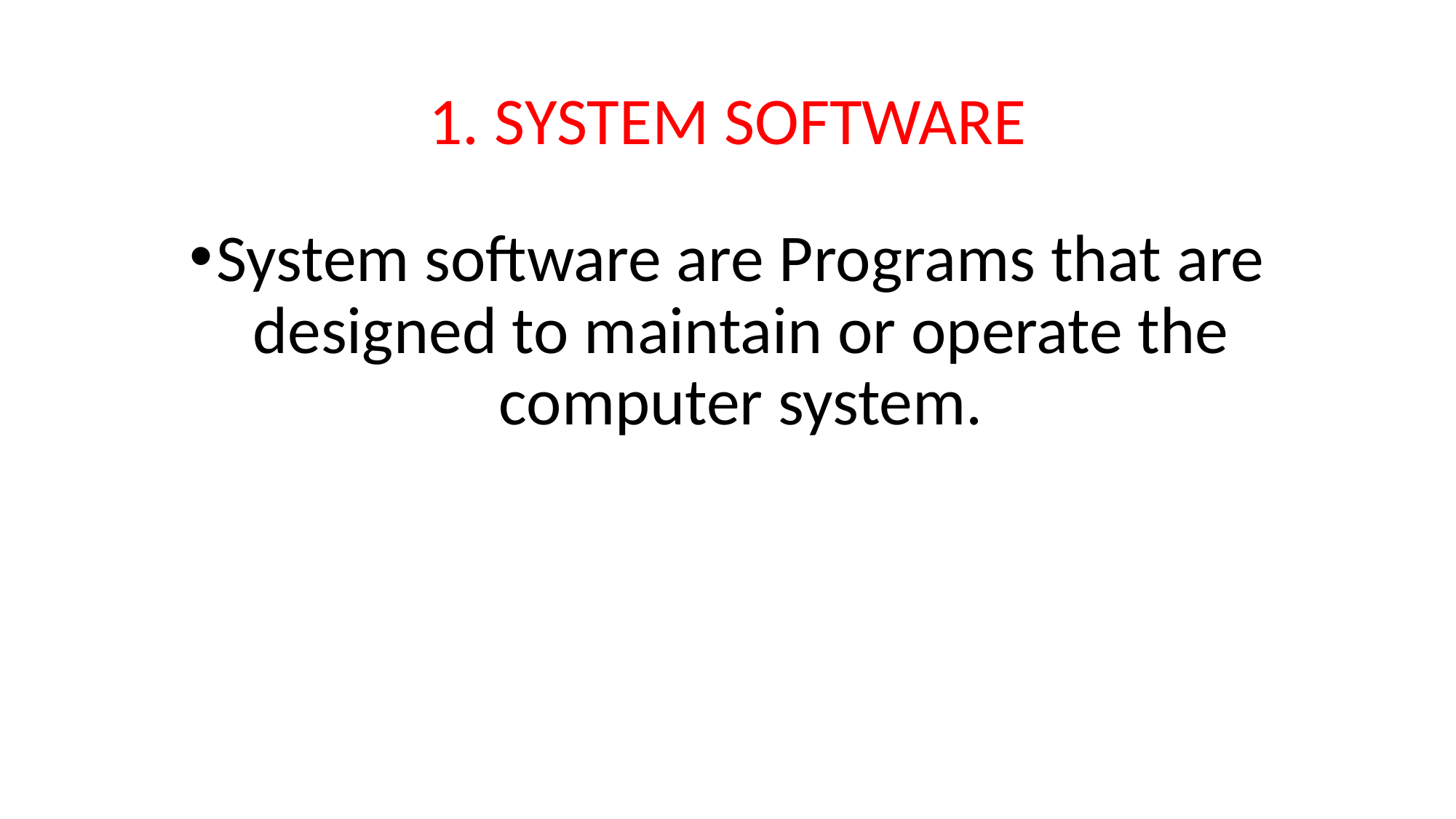

# 1. SYSTEM SOFTWARE
System software are Programs that are designed to maintain or operate the computer system.